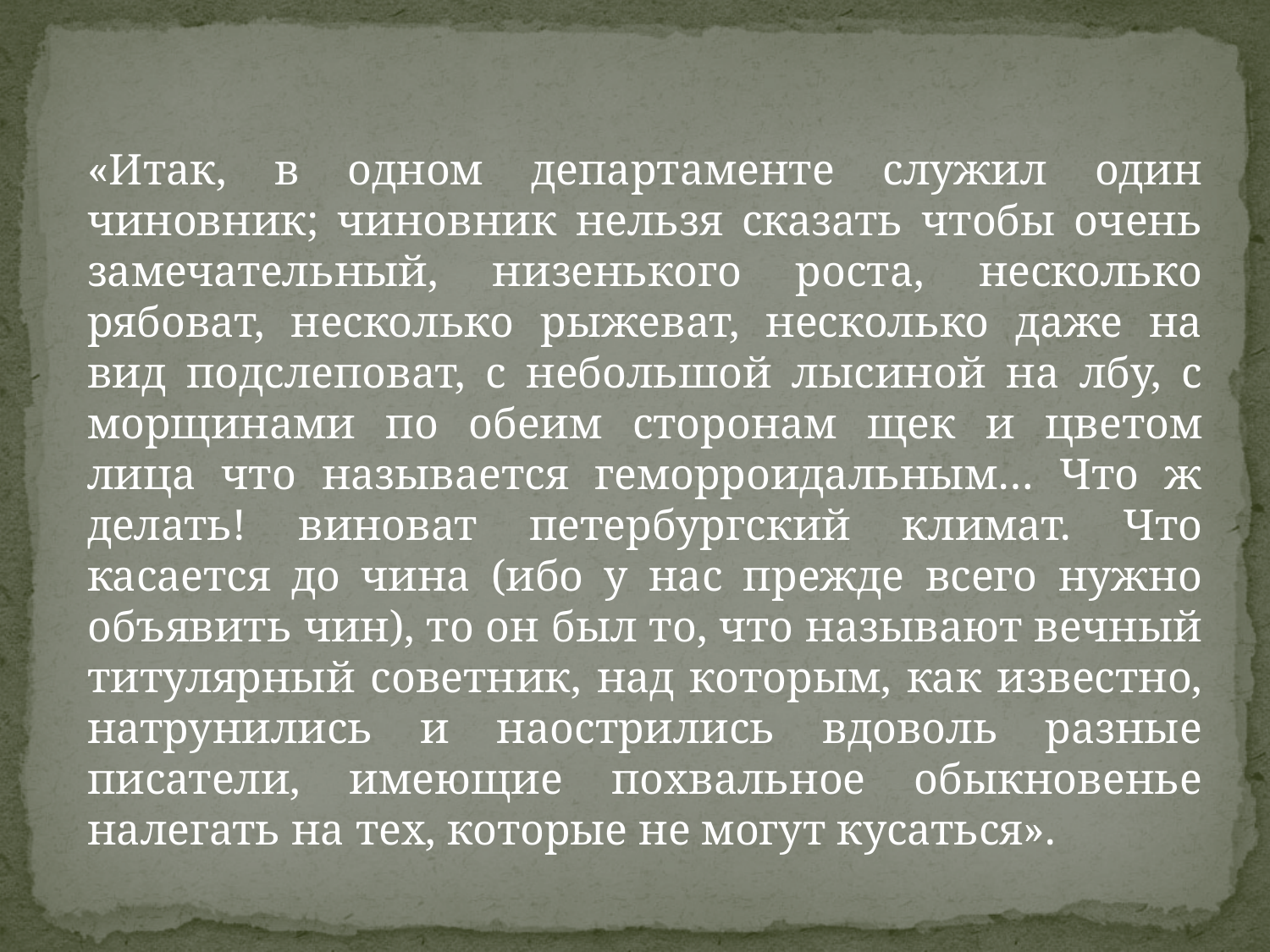

«Итак, в одном департаменте служил один чиновник; чиновник нельзя сказать чтобы очень замечательный, низенького роста, несколько рябоват, несколько рыжеват, несколько даже на вид подслеповат, с небольшой лысиной на лбу, с морщинами по обеим сторонам щек и цветом лица что называется геморроидальным… Что ж делать! виноват петербургский климат. Что касается до чина (ибо у нас прежде всего нужно объявить чин), то он был то, что называют вечный титулярный советник, над которым, как известно, натрунились и наострились вдоволь разные писатели, имеющие похвальное обыкновенье налегать на тех, которые не могут кусаться».